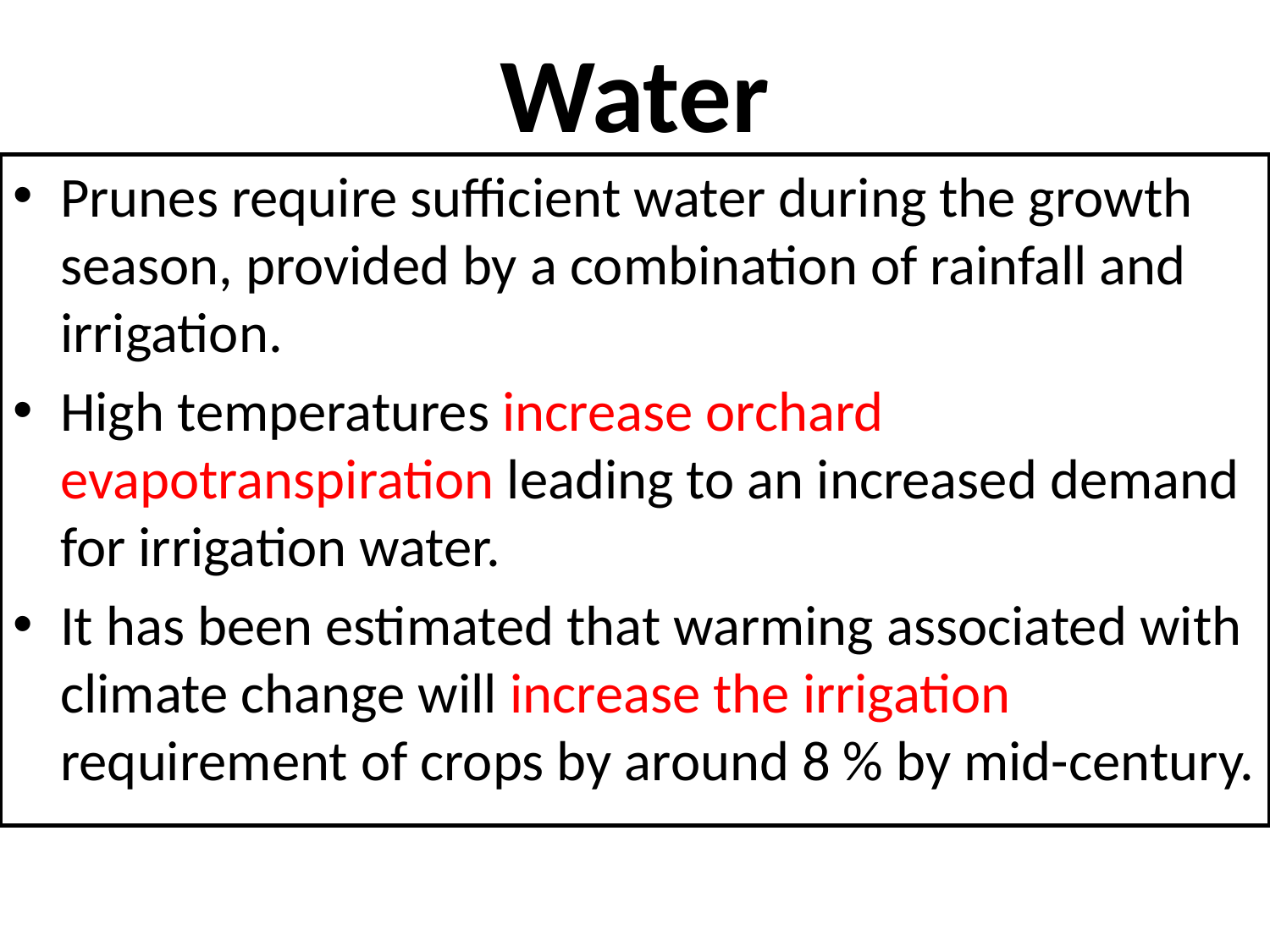

# Water
Prunes require sufficient water during the growth season, provided by a combination of rainfall and irrigation.
High temperatures increase orchard evapotranspiration leading to an increased demand for irrigation water.
It has been estimated that warming associated with climate change will increase the irrigation requirement of crops by around 8 % by mid-century.